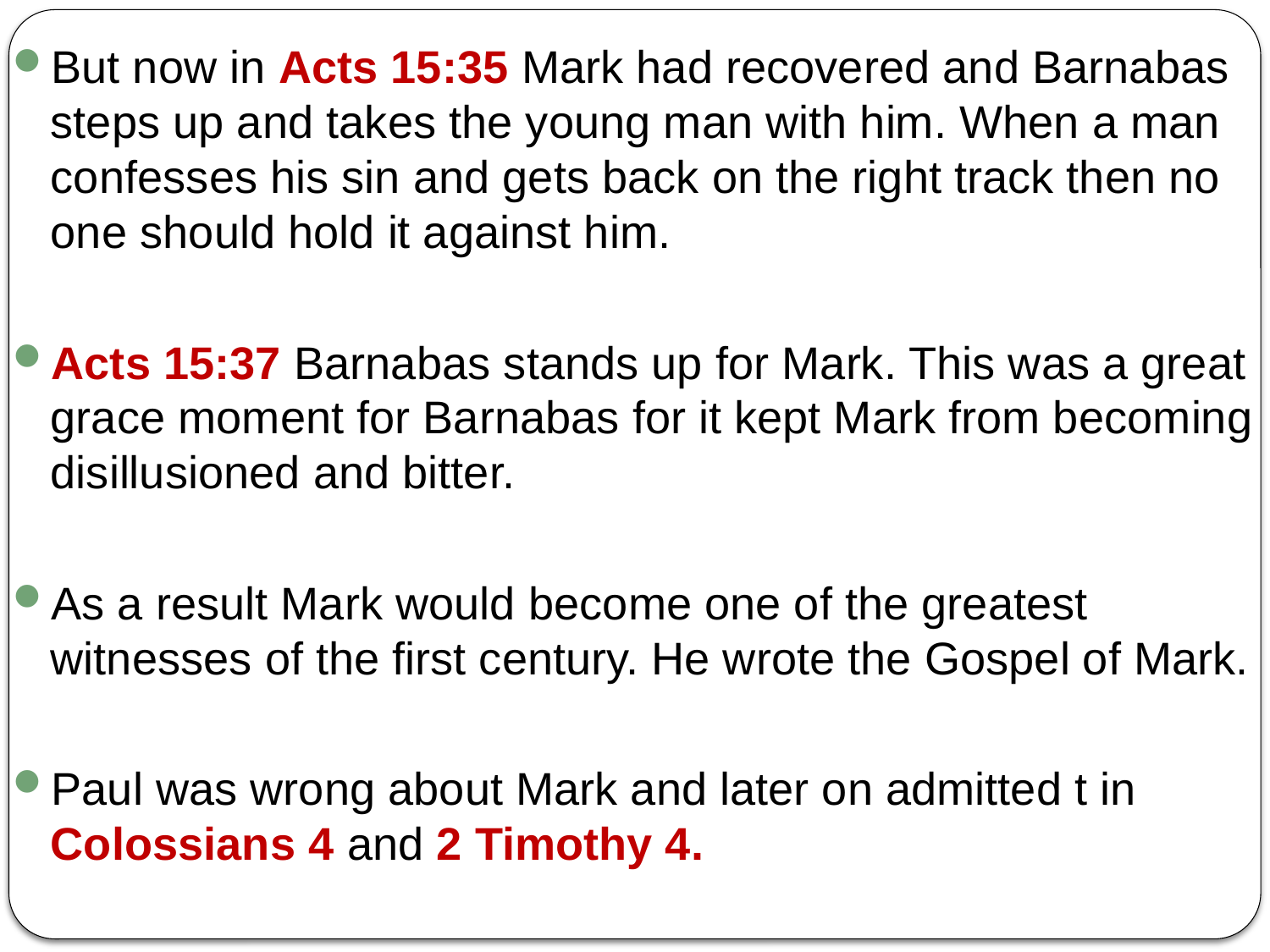

But now in Acts 15:35 Mark had recovered and Barnabas steps up and takes the young man with him. When a man confesses his sin and gets back on the right track then no one should hold it against him.

Acts 15:37 Barnabas stands up for Mark. This was a great grace moment for Barnabas for it kept Mark from becoming disillusioned and bitter.

As a result Mark would become one of the greatest witnesses of the first century. He wrote the Gospel of Mark.

Paul was wrong about Mark and later on admitted t in Colossians 4 and 2 Timothy 4.